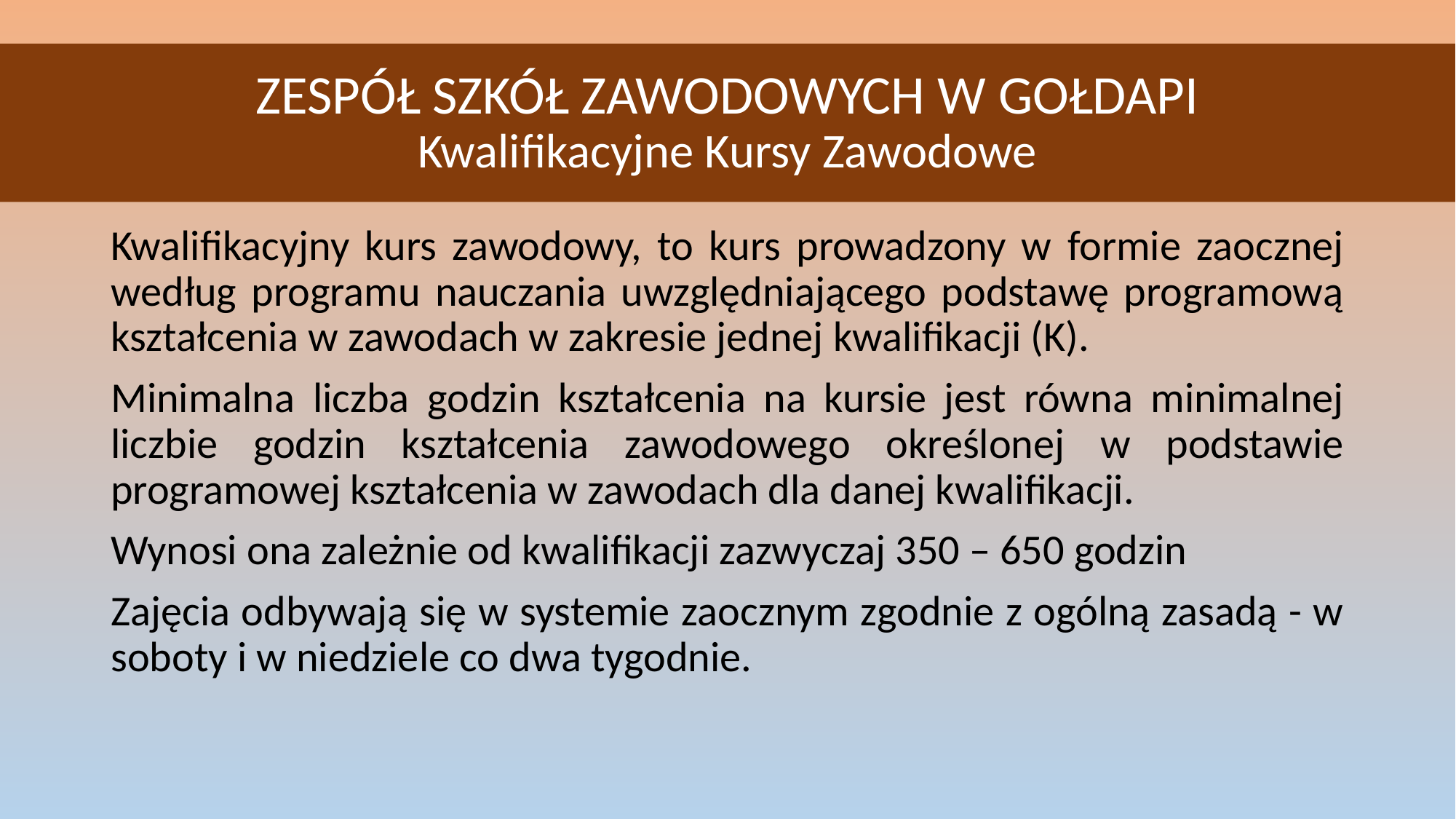

# ZESPÓŁ SZKÓŁ ZAWODOWYCH W GOŁDAPI Kwalifikacyjne Kursy Zawodowe
Kwalifikacyjny kurs zawodowy, to kurs prowadzony w formie zaocznej według programu nauczania uwzględniającego podstawę programową kształcenia w zawodach w zakresie jednej kwalifikacji (K).
Minimalna liczba godzin kształcenia na kursie jest równa minimalnej liczbie godzin kształcenia zawodowego określonej w podstawie programowej kształcenia w zawodach dla danej kwalifikacji.
Wynosi ona zależnie od kwalifikacji zazwyczaj 350 – 650 godzin
Zajęcia odbywają się w systemie zaocznym zgodnie z ogólną zasadą - w soboty i w niedziele co dwa tygodnie.